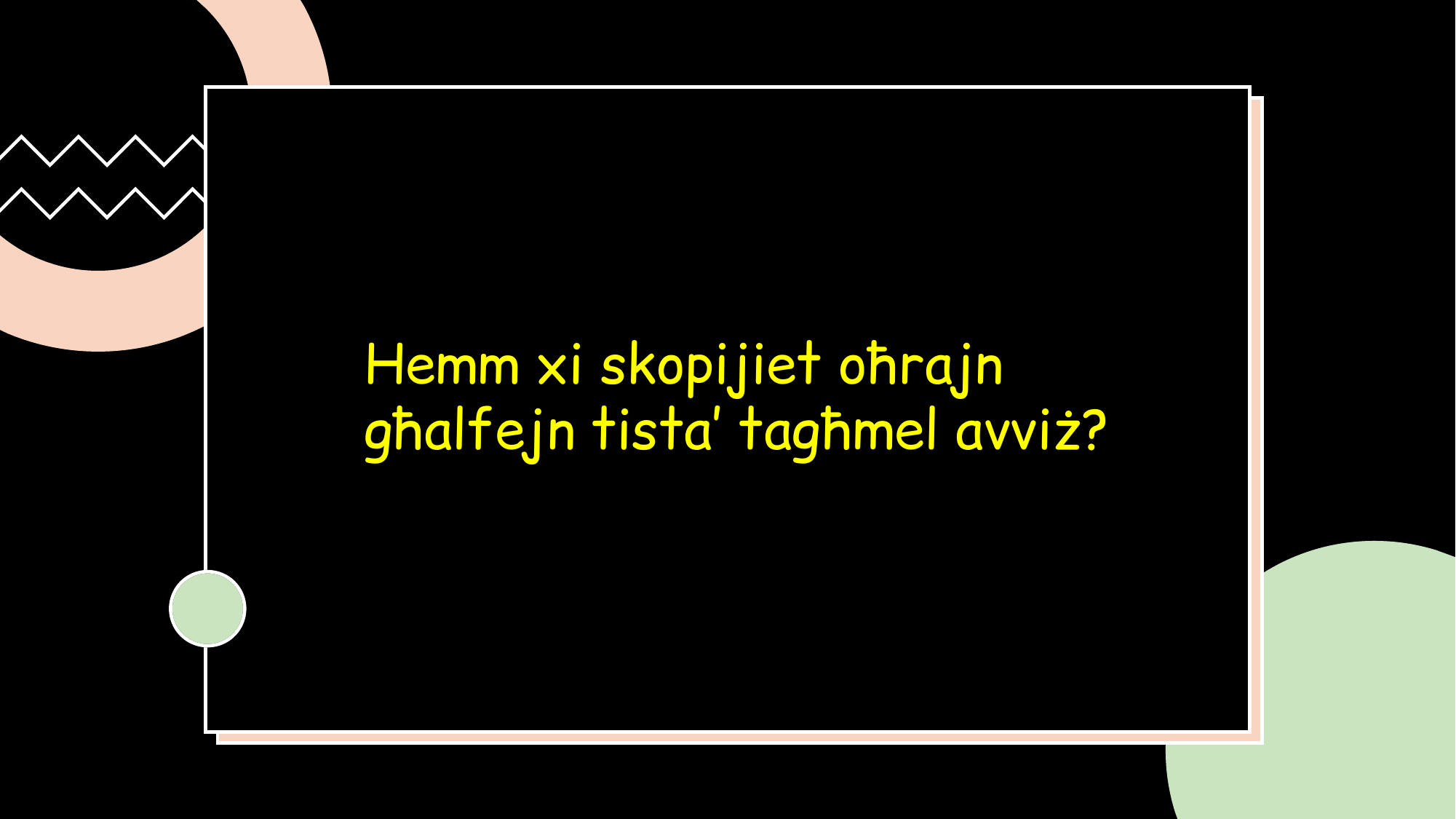

Hemm xi skopijiet oħrajn għalfejn tista’ tagħmel avviż?